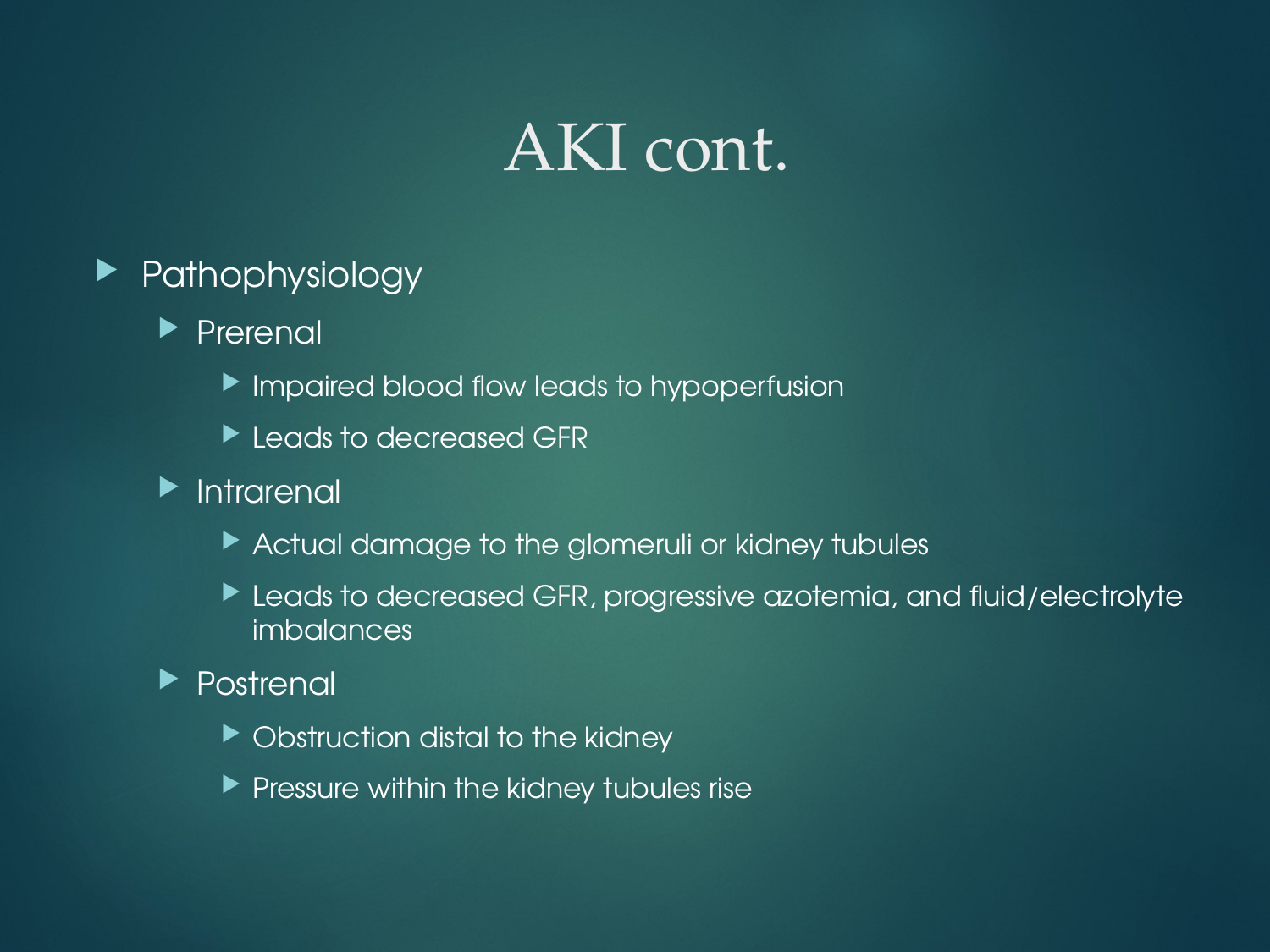

# AKI cont.
Pathophysiology
Prerenal
Impaired blood flow leads to hypoperfusion
Leads to decreased GFR
Intrarenal
Actual damage to the glomeruli or kidney tubules
Leads to decreased GFR, progressive azotemia, and fluid/electrolyte imbalances
Postrenal
Obstruction distal to the kidney
Pressure within the kidney tubules rise